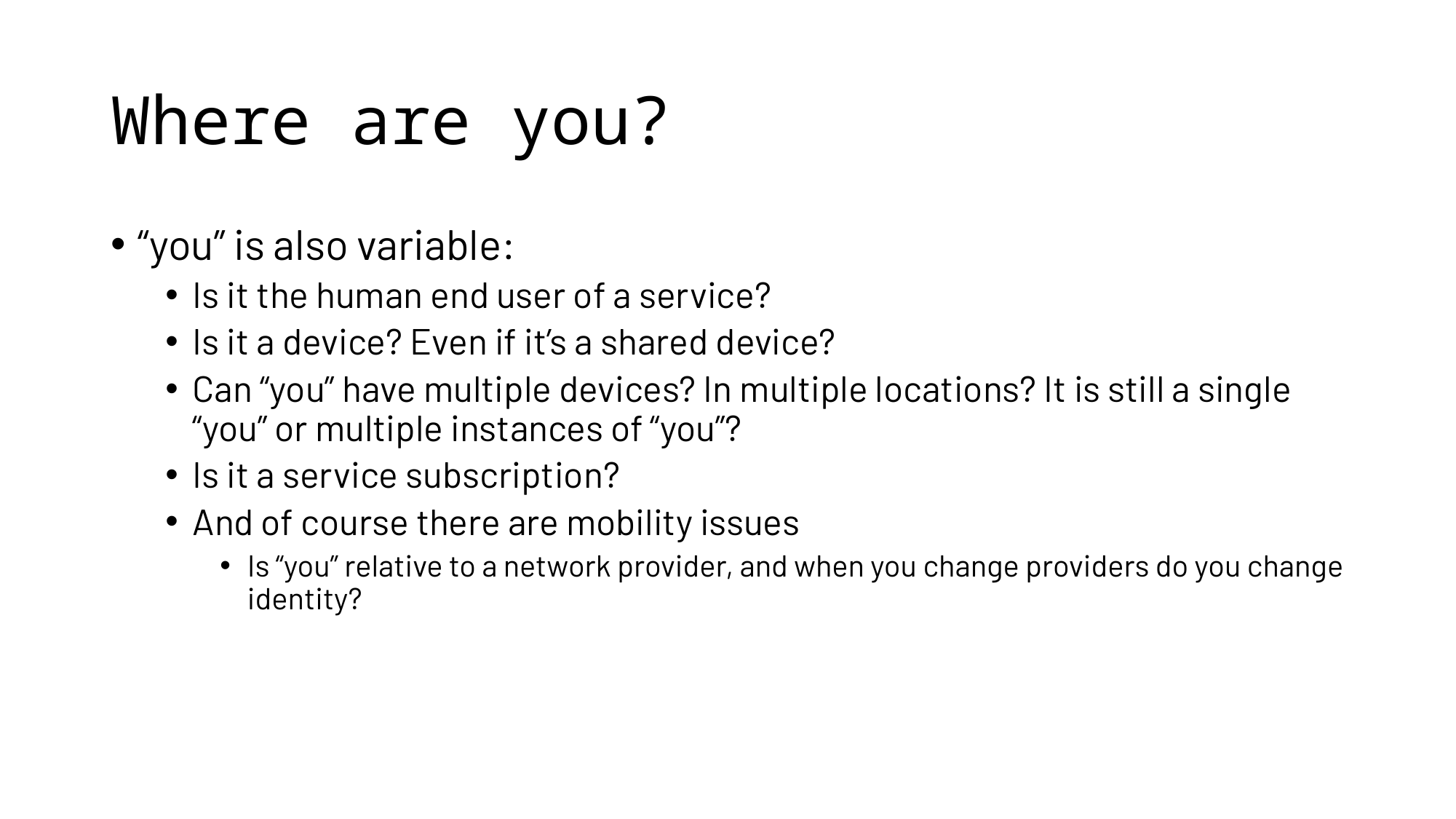

# Where are you?
“you” is also variable:
Is it the human end user of a service?
Is it a device? Even if it’s a shared device?
Can “you” have multiple devices? In multiple locations? It is still a single “you” or multiple instances of “you”?
Is it a service subscription?
And of course there are mobility issues
Is “you” relative to a network provider, and when you change providers do you change identity?